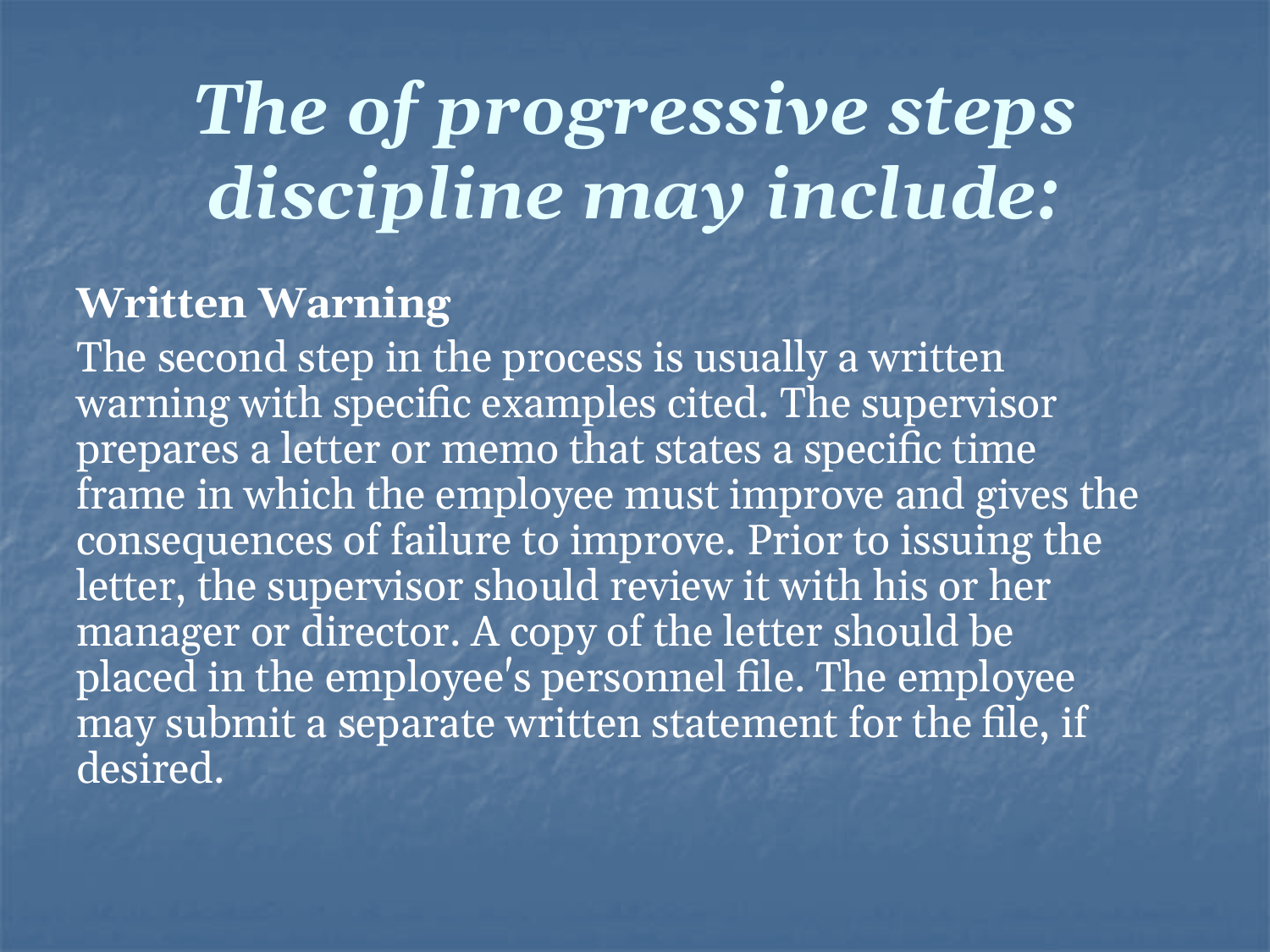

# The of progressive steps discipline may include:
Written Warning
The second step in the process is usually a written warning with specific examples cited. The supervisor prepares a letter or memo that states a specific time frame in which the employee must improve and gives the consequences of failure to improve. Prior to issuing the letter, the supervisor should review it with his or her manager or director. A copy of the letter should be placed in the employee's personnel file. The employee may submit a separate written statement for the file, if desired.